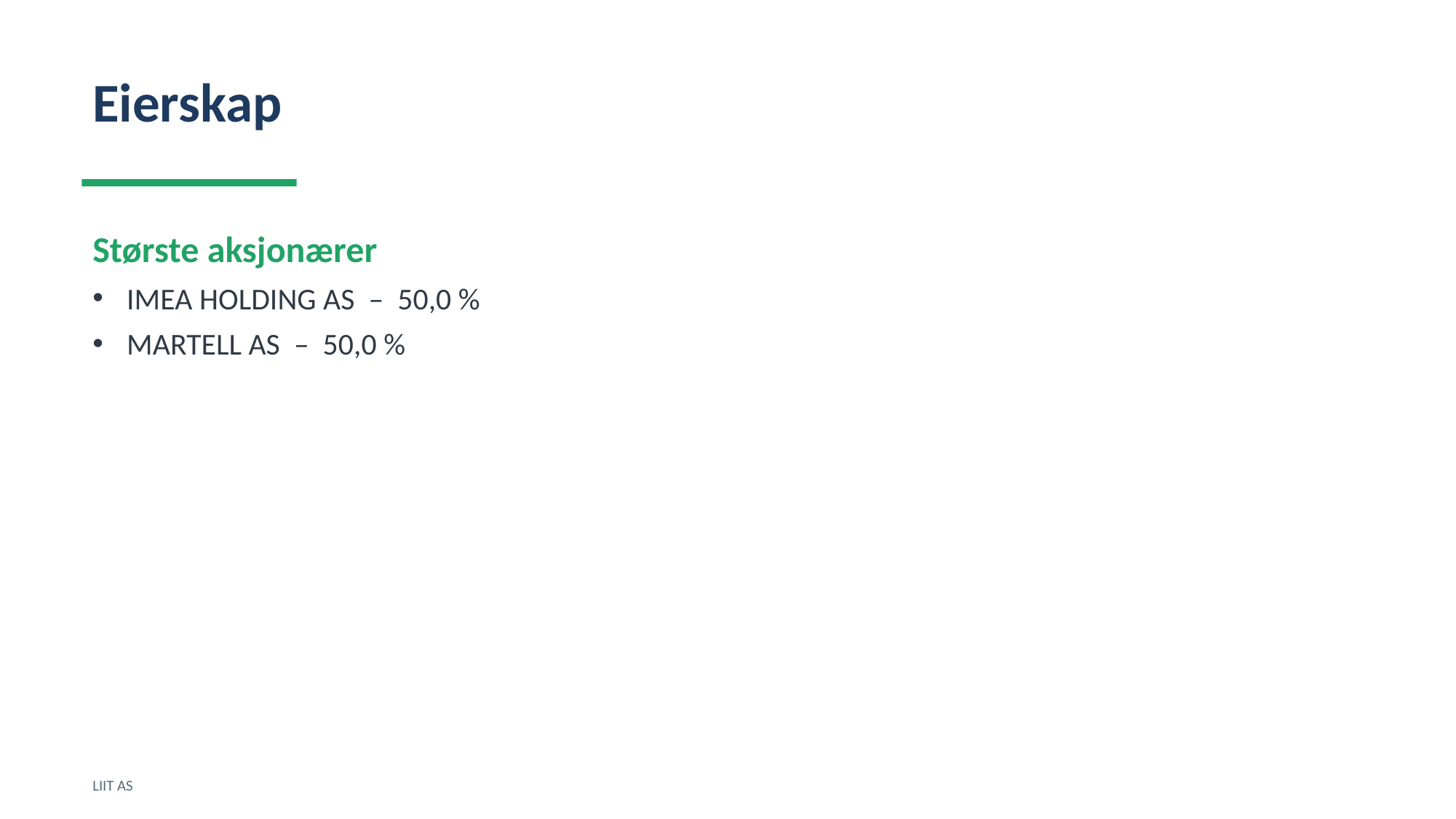

Eierskap

Største aksjonærer
IMEA HOLDING AS  –  50,0 %
MARTELL AS  –  50,0 %
LIIT AS